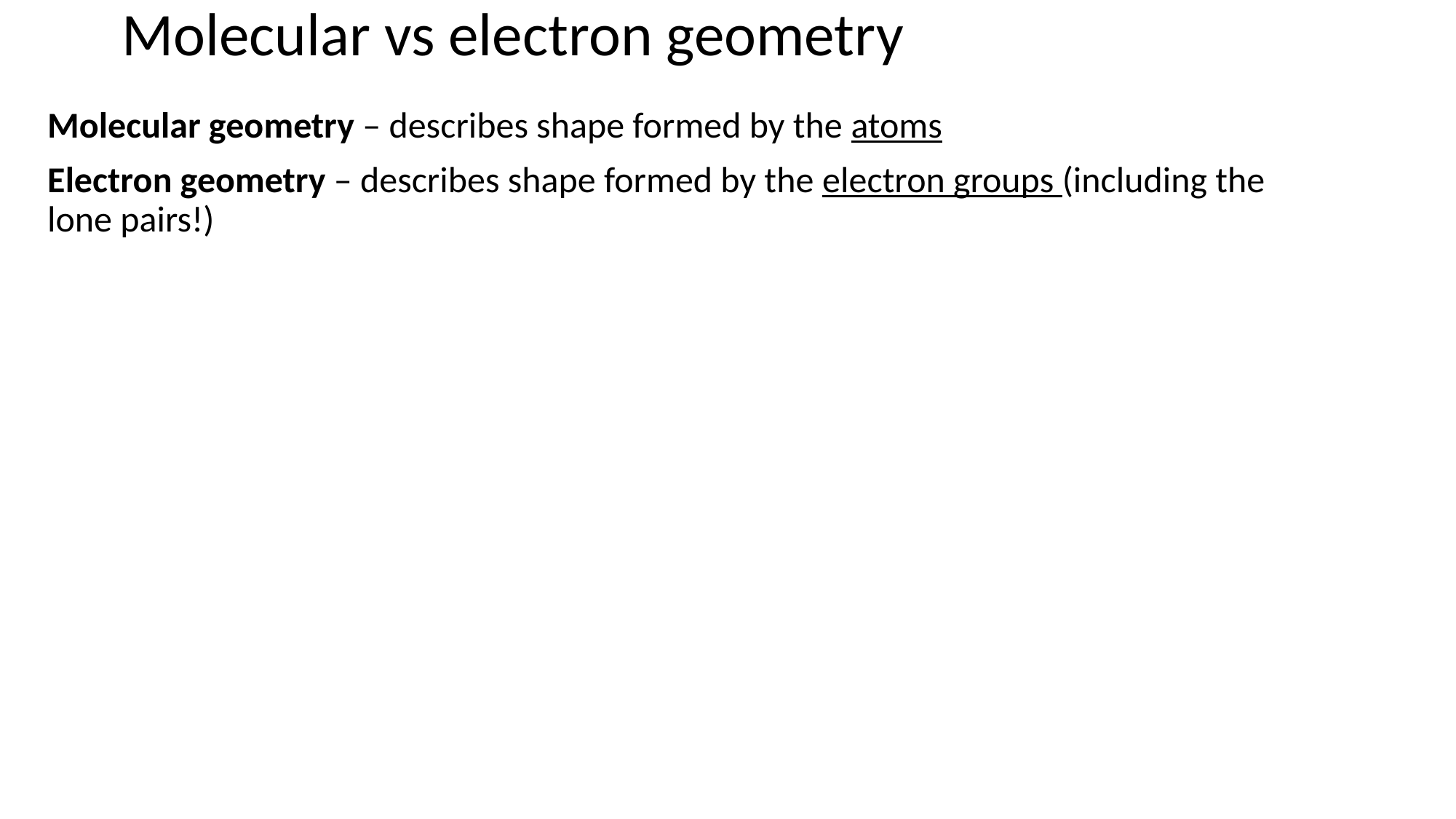

# Molecular vs electron geometry
Molecular geometry – describes shape formed by the atoms
Electron geometry – describes shape formed by the electron groups (including the lone pairs!)